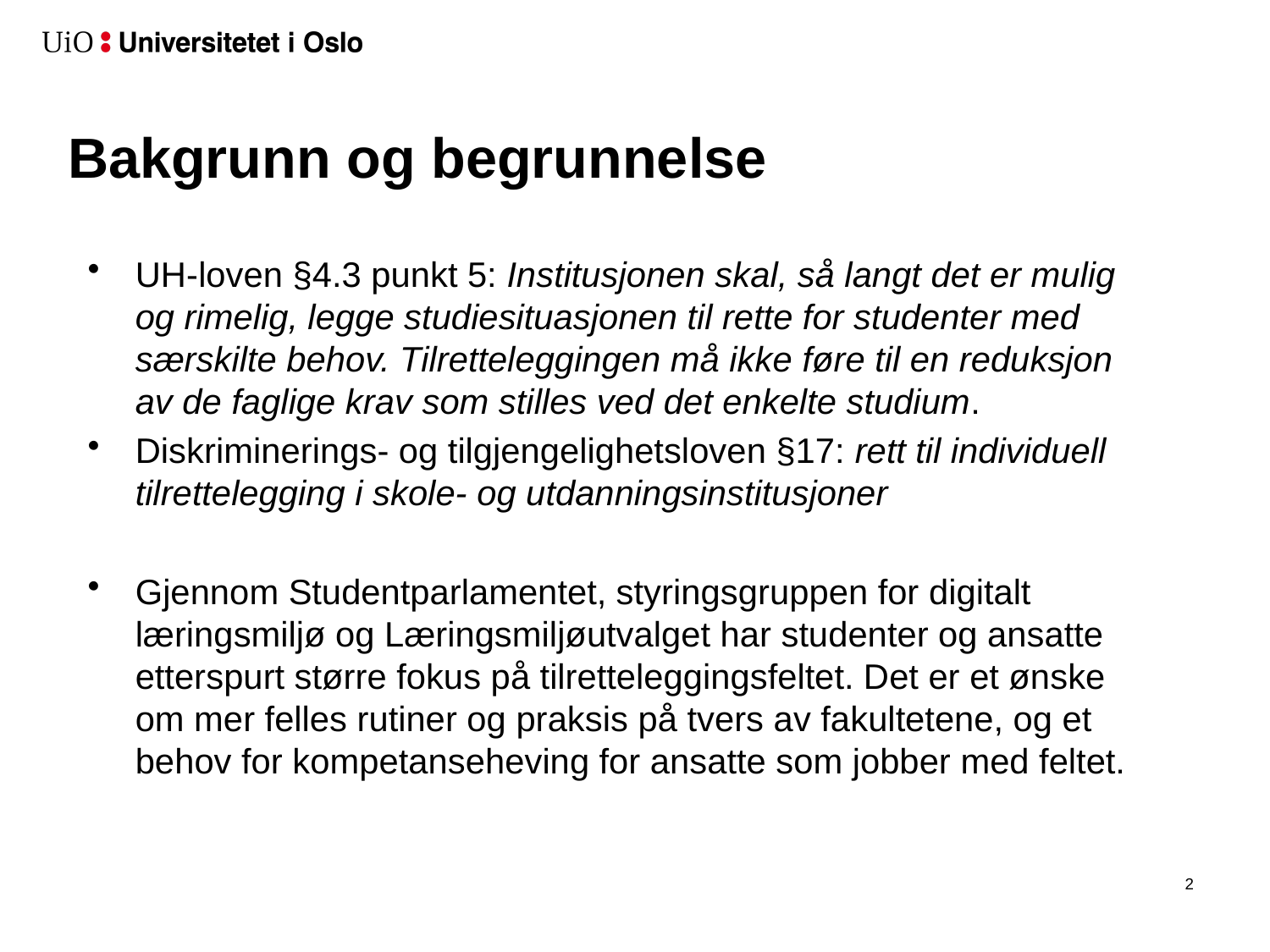

# Bakgrunn og begrunnelse

UH-loven §4.3 punkt 5: Institusjonen skal, så langt det er mulig og rimelig, legge studiesituasjonen til rette for studenter med særskilte behov. Tilretteleggingen må ikke føre til en reduksjon av de faglige krav som stilles ved det enkelte studium.
Diskriminerings- og tilgjengelighetsloven §17: rett til individuell tilrettelegging i skole- og utdanningsinstitusjoner

Gjennom Studentparlamentet, styringsgruppen for digitalt læringsmiljø og Læringsmiljøutvalget har studenter og ansatte etterspurt større fokus på tilretteleggingsfeltet. Det er et ønske om mer felles rutiner og praksis på tvers av fakultetene, og et behov for kompetanseheving for ansatte som jobber med feltet.
2